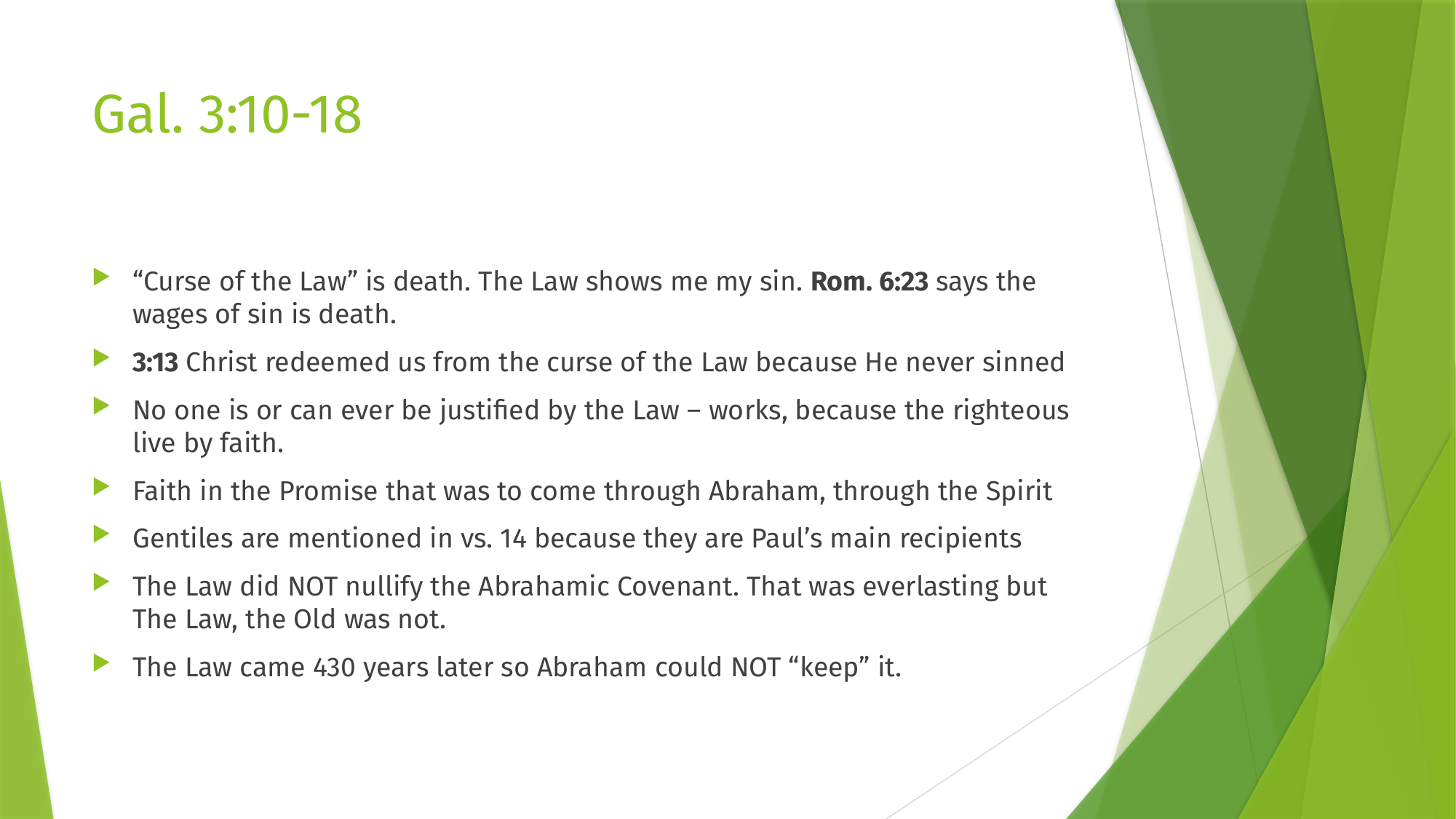

# Gal. 3:10-18
“Curse of the Law” is death. The Law shows me my sin. Rom. 6:23 says the wages of sin is death.
3:13 Christ redeemed us from the curse of the Law because He never sinned
No one is or can ever be justified by the Law – works, because the righteous live by faith.
Faith in the Promise that was to come through Abraham, through the Spirit
Gentiles are mentioned in vs. 14 because they are Paul’s main recipients
The Law did NOT nullify the Abrahamic Covenant. That was everlasting but The Law, the Old was not.
The Law came 430 years later so Abraham could NOT “keep” it.